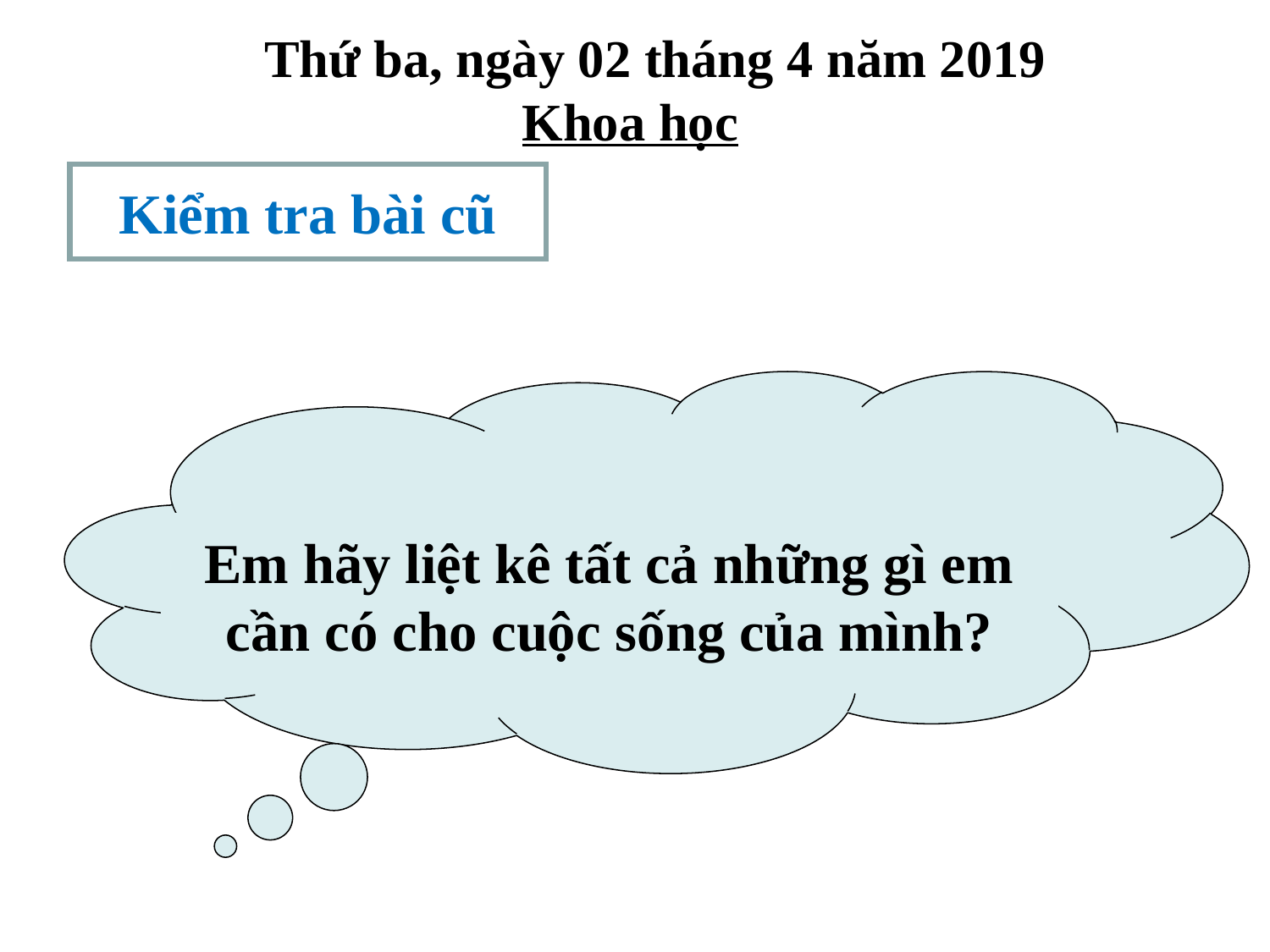

Thứ ba, ngày 02 tháng 4 năm 2019
Khoa học
Kiểm tra bài cũ

Em hãy liệt kê tất cả những gì em cần có cho cuộc sống của mình?